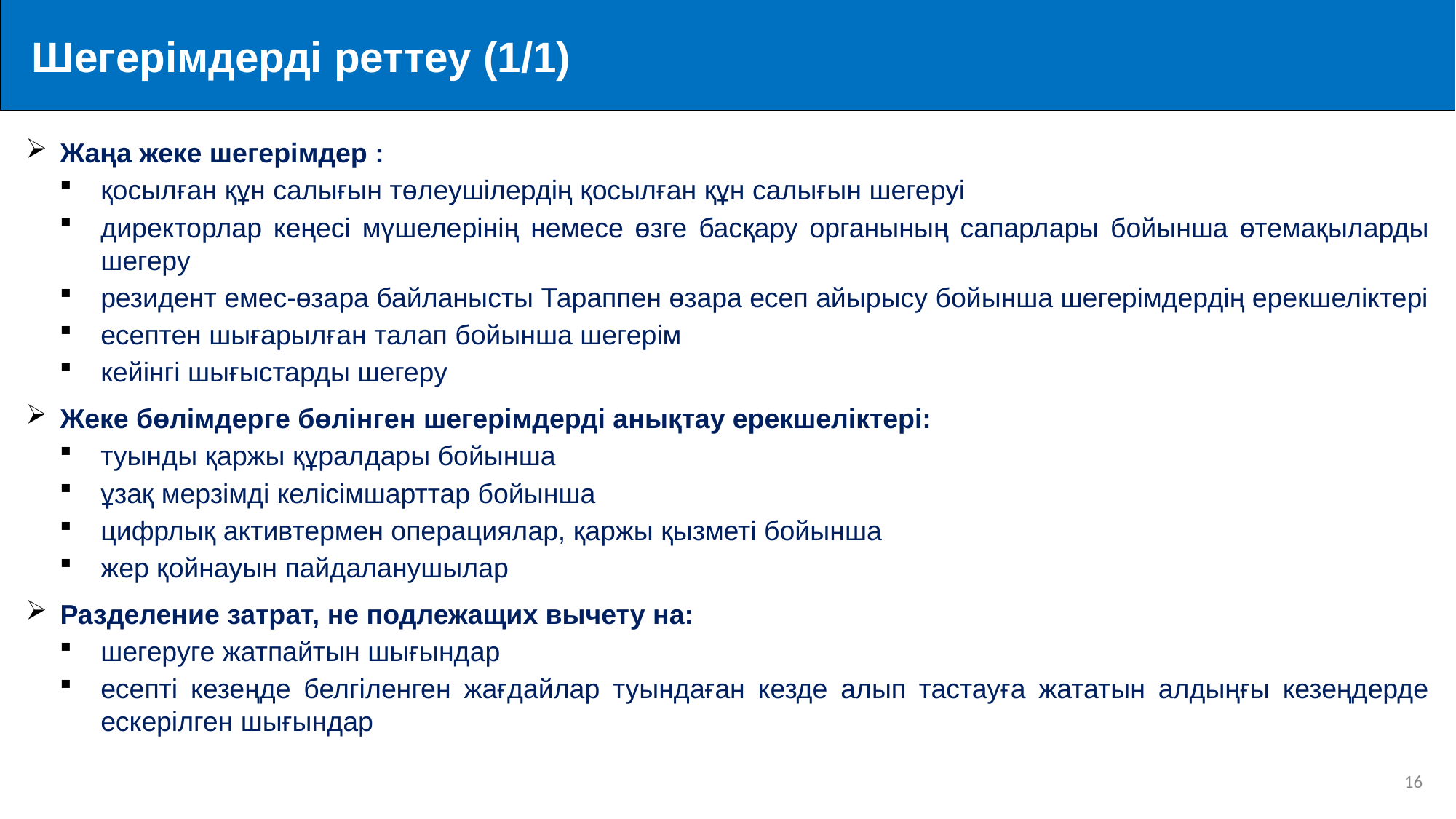

Шегерімдерді реттеу (1/1)
Жаңа жеке шегерімдер :
қосылған құн салығын төлеушілердің қосылған құн салығын шегеруі
директорлар кеңесі мүшелерінің немесе өзге басқару органының сапарлары бойынша өтемақыларды шегеру
резидент емес-өзара байланысты Тараппен өзара есеп айырысу бойынша шегерімдердің ерекшеліктері
есептен шығарылған талап бойынша шегерім
кейінгі шығыстарды шегеру
Жеке бөлімдерге бөлінген шегерімдерді анықтау ерекшеліктері:
туынды қаржы құралдары бойынша
ұзақ мерзімді келісімшарттар бойынша
цифрлық активтермен операциялар, қаржы қызметі бойынша
жер қойнауын пайдаланушылар
Разделение затрат, не подлежащих вычету на:
шегеруге жатпайтын шығындар
есепті кезеңде белгіленген жағдайлар туындаған кезде алып тастауға жататын алдыңғы кезеңдерде ескерілген шығындар
16